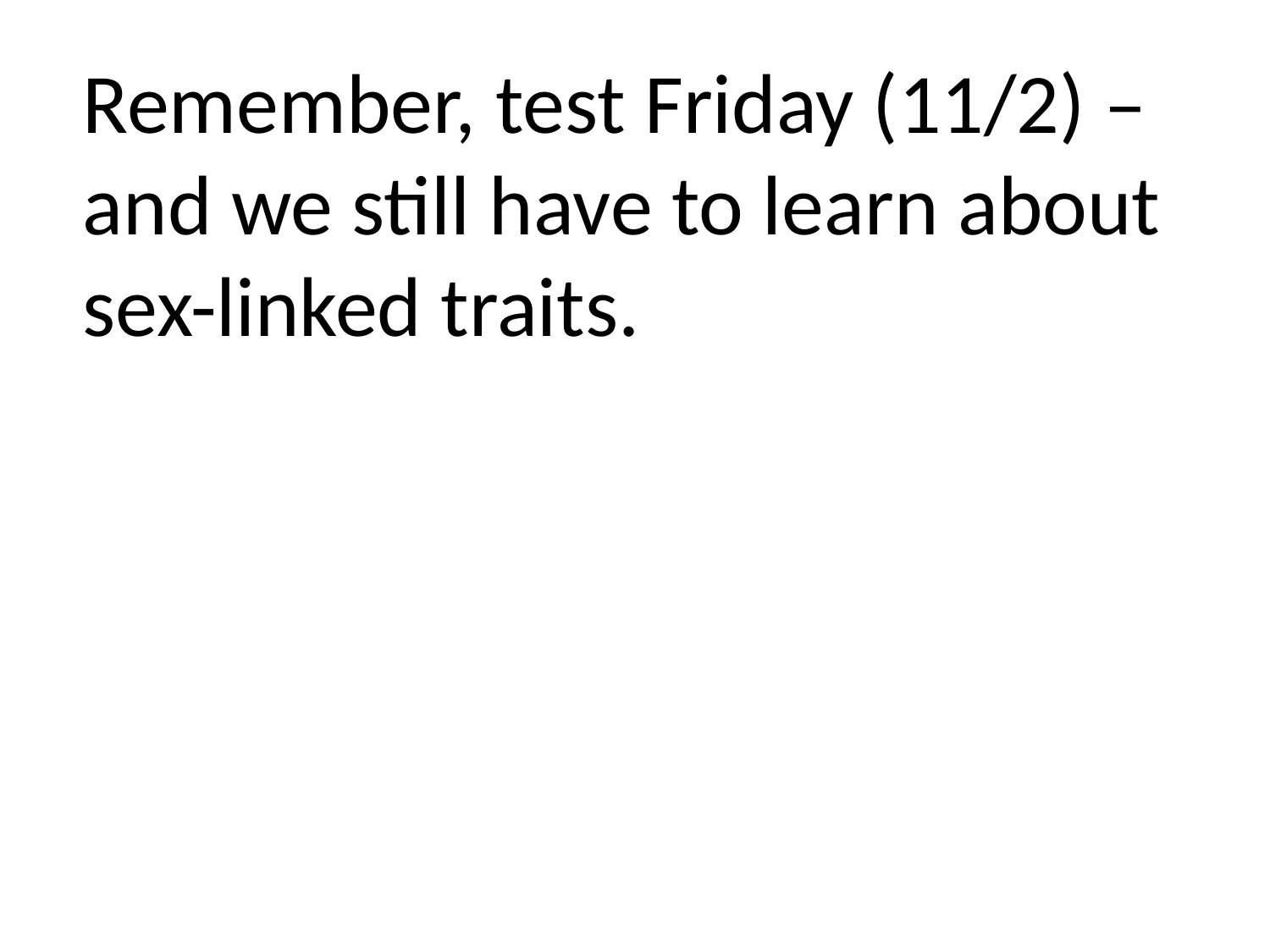

Remember, test Friday (11/2) – and we still have to learn about sex-linked traits.